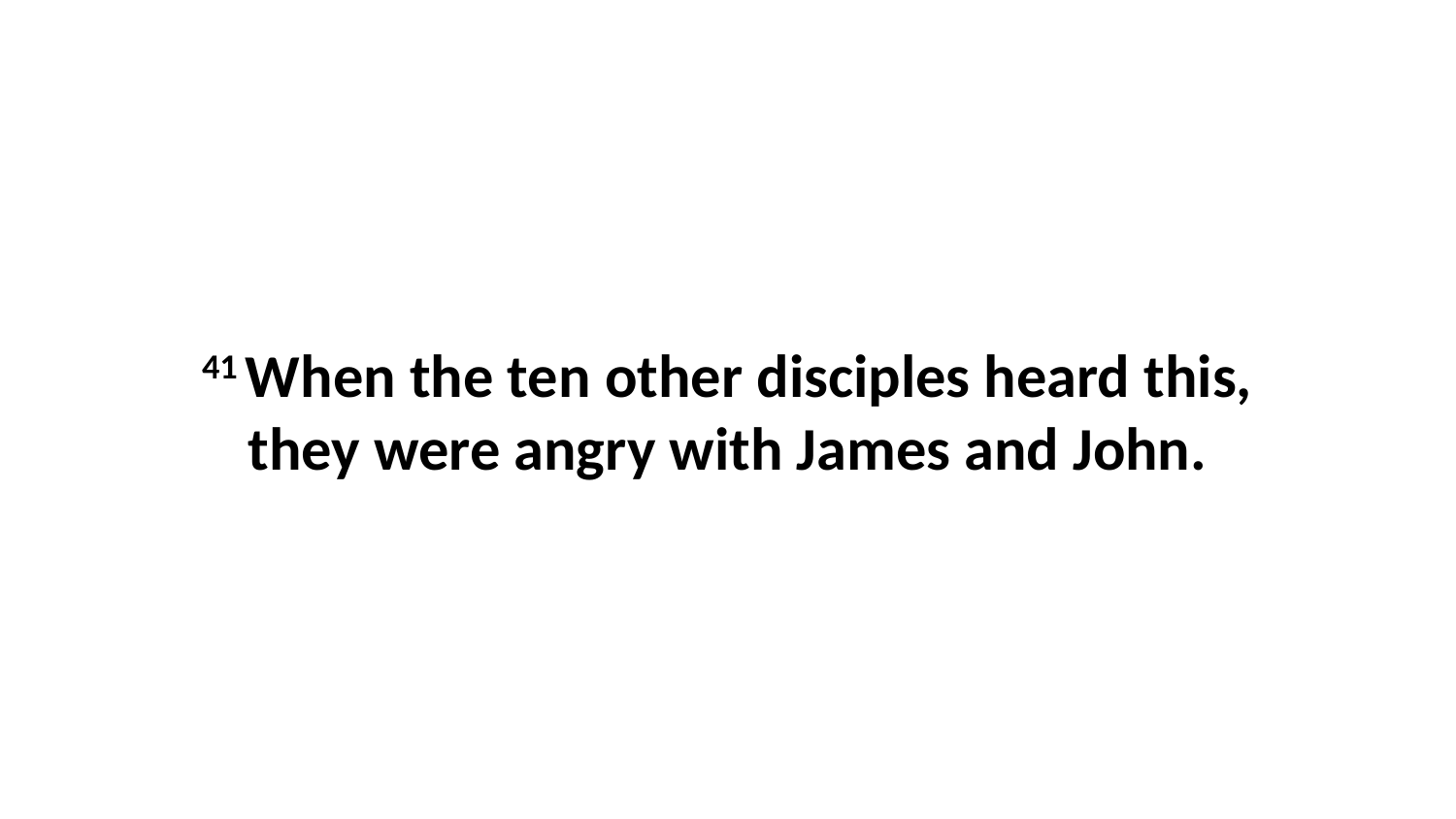

41 When the ten other disciples heard this, they were angry with James and John.